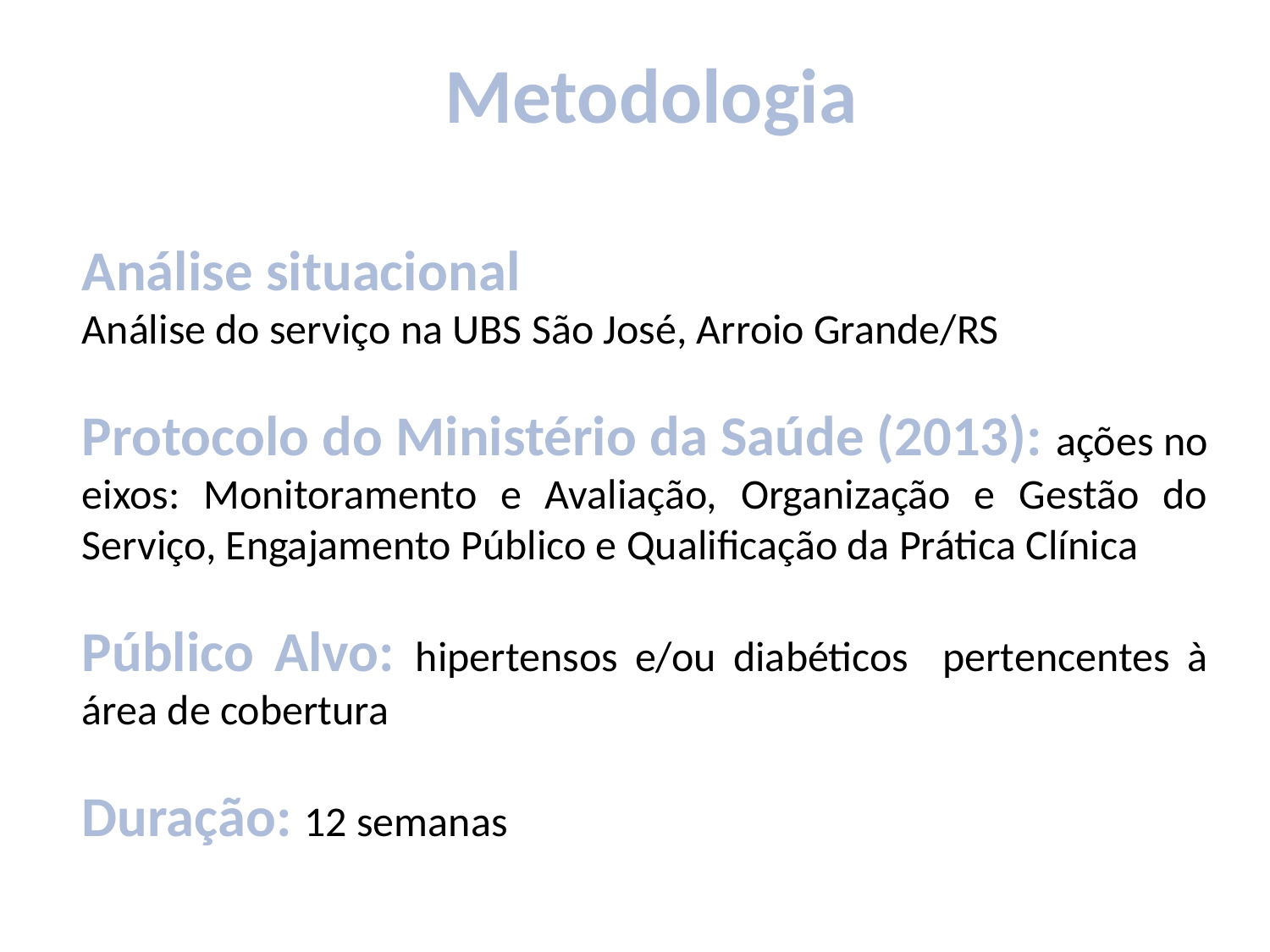

Metodologia
Análise situacional
Análise do serviço na UBS São José, Arroio Grande/RS

Protocolo do Ministério da Saúde (2013): ações no eixos: Monitoramento e Avaliação, Organização e Gestão do Serviço, Engajamento Público e Qualificação da Prática Clínica

Público Alvo: hipertensos e/ou diabéticos  pertencentes à área de cobertura

Duração: 12 semanas